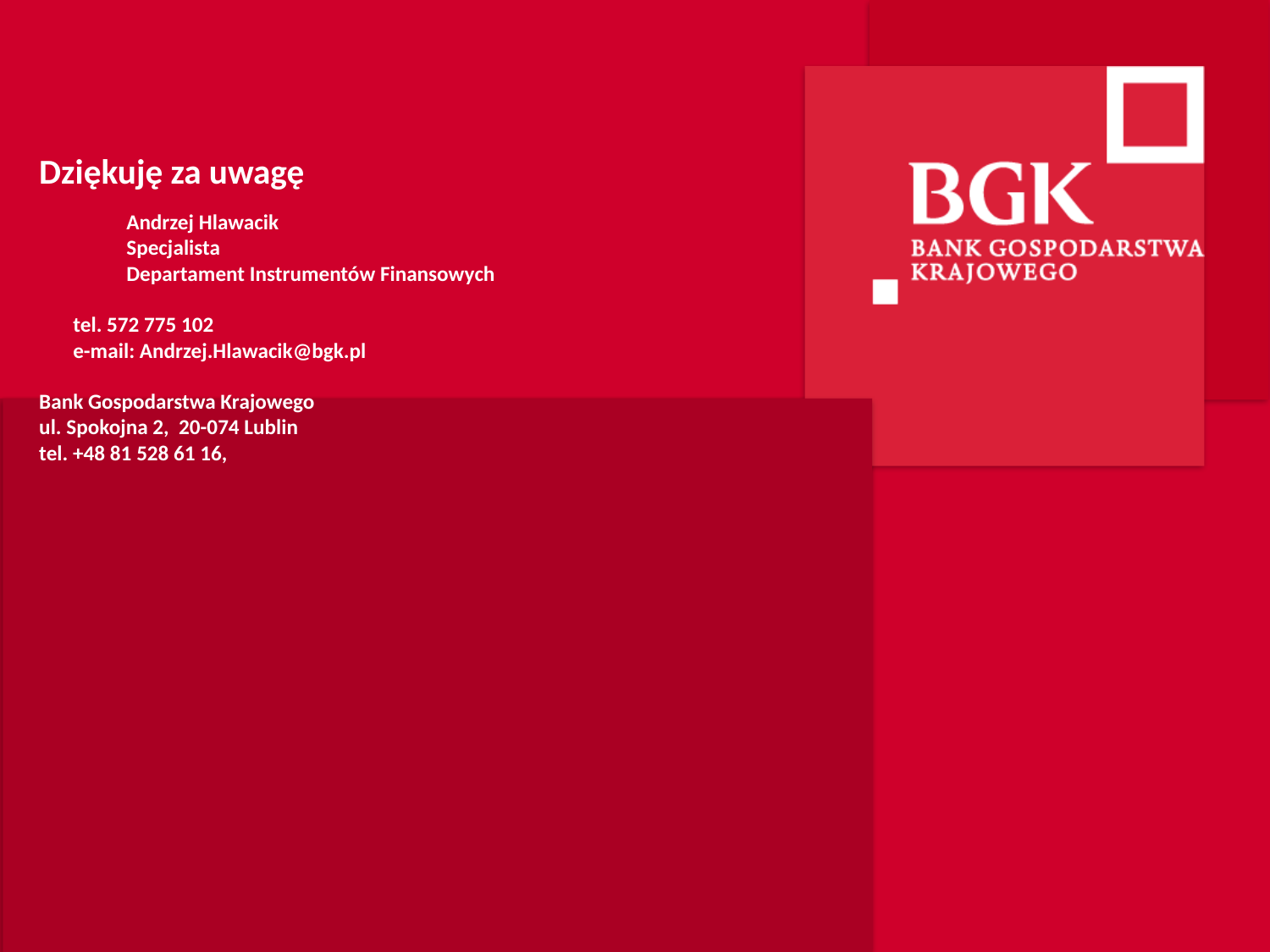

# Dziękuję za uwagę Andrzej Hlawacik Specjalista Departament Instrumentów Finansowych tel. 572 775 102 e-mail: Andrzej.Hlawacik@bgk.pl Bank Gospodarstwa Krajowego ul. Spokojna 2,  20-074 Lublin tel. +48 81 528 61 16,